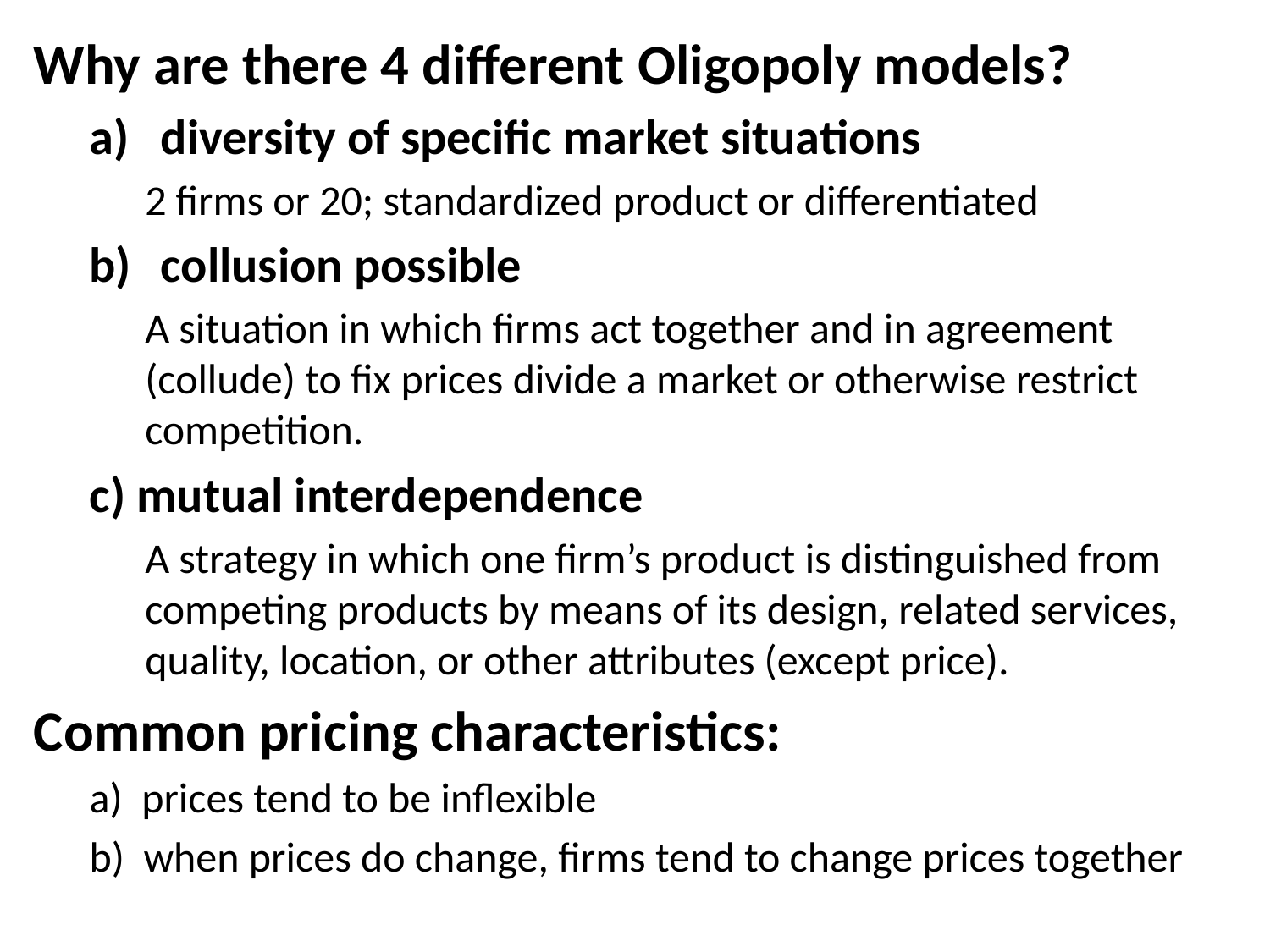

Why are there 4 different Oligopoly models?
diversity of specific market situations
2 firms or 20; standardized product or differentiated
collusion possible
A situation in which firms act together and in agreement (collude) to fix prices divide a market or otherwise restrict competition.
c) mutual interdependence
A strategy in which one firm’s product is distinguished from competing products by means of its design, related services, quality, location, or other attributes (except price).
Common pricing characteristics:
a)  prices tend to be inflexible
b)  when prices do change, firms tend to change prices together